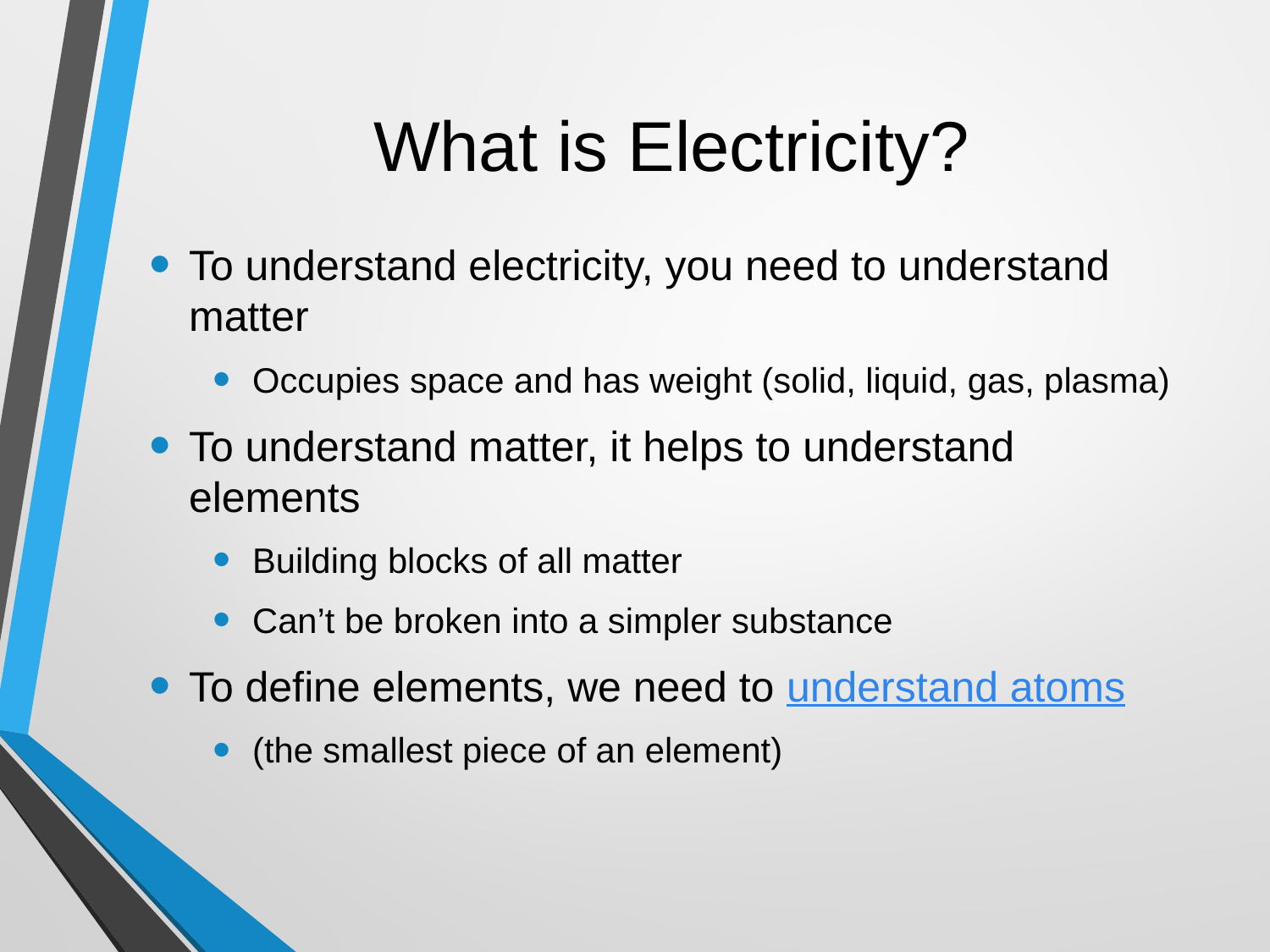

# What is Electricity?
To understand electricity, you need to understand matter
Occupies space and has weight (solid, liquid, gas, plasma)
To understand matter, it helps to understand elements
Building blocks of all matter
Can’t be broken into a simpler substance
To define elements, we need to understand atoms
(the smallest piece of an element)